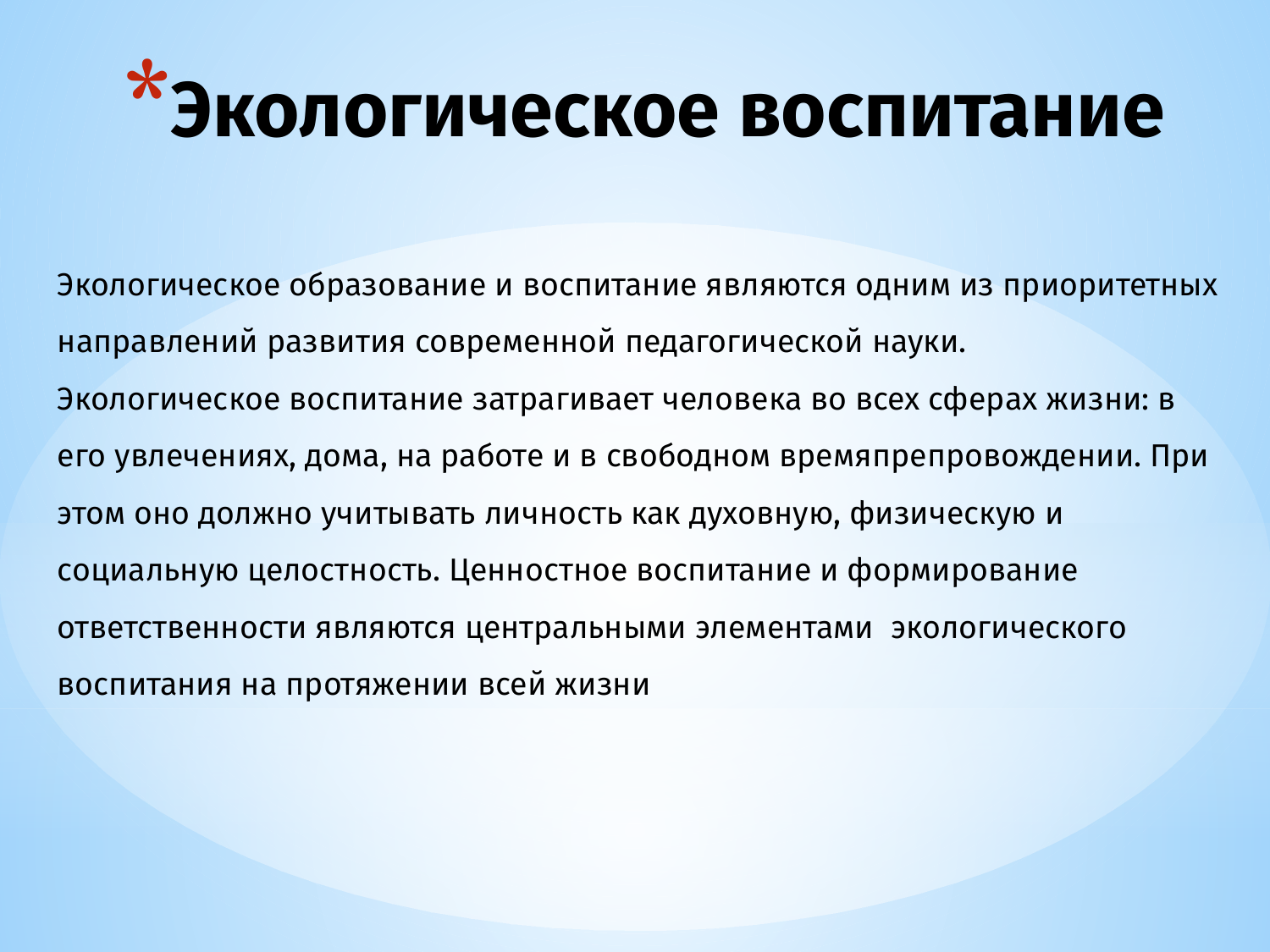

# Экологическое воспитание
Экологическое образование и воспитание являются одним из приоритетных направлений развития современной педагогической науки.
Экологическое воспитание затрагивает человека во всех сферах жизни: в его увлечениях, дома, на работе и в свободном времяпрепровождении. При этом оно должно учитывать личность как духовную, физическую и социальную целостность. Ценностное воспитание и формирование ответственности являются центральными элементами  экологического воспитания на протяжении всей жизни